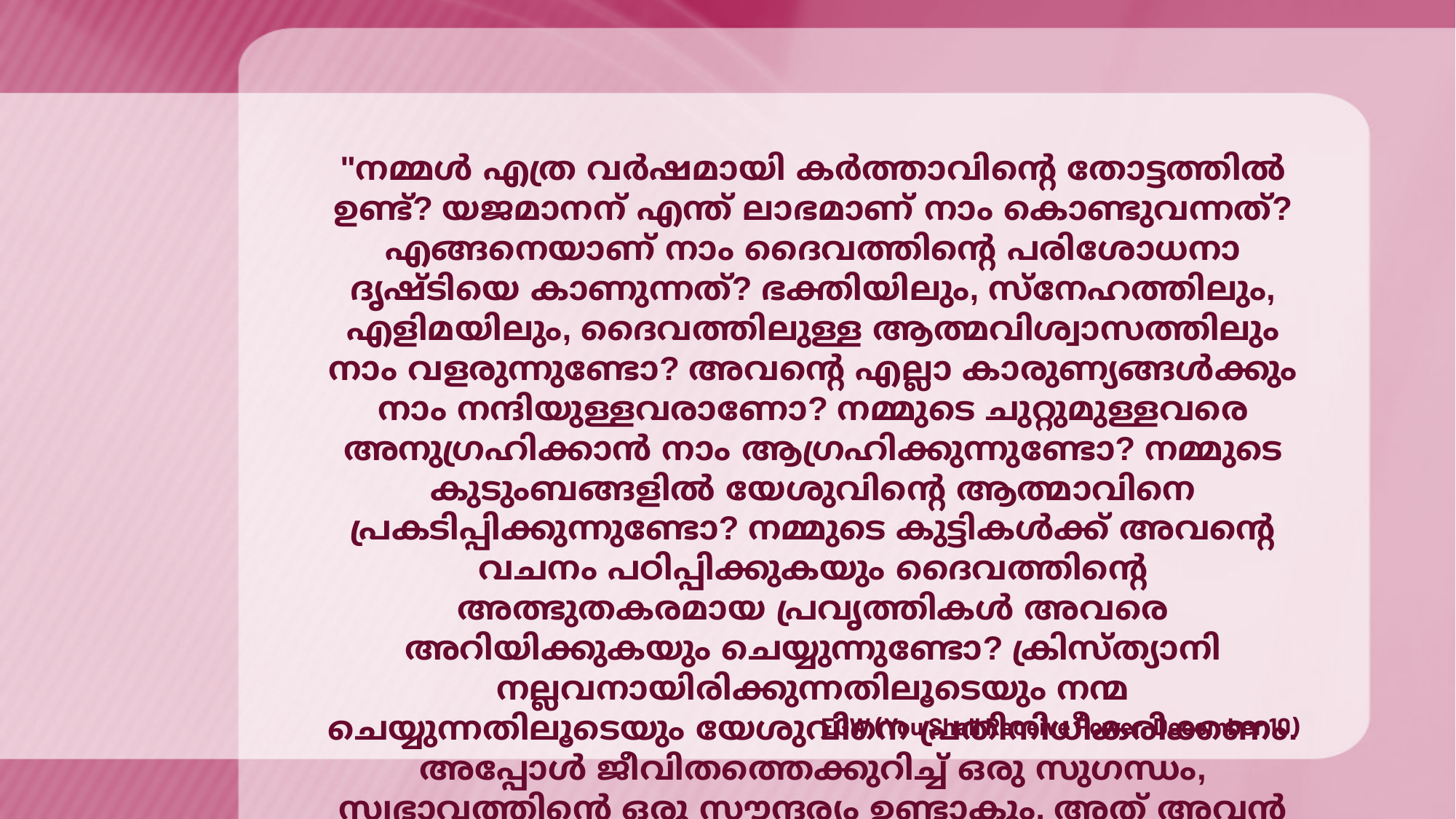

"നമ്മൾ എത്ര വർഷമായി കർത്താവിന്റെ തോട്ടത്തിൽ ഉണ്ട്? യജമാനന് എന്ത് ലാഭമാണ് നാം കൊണ്ടുവന്നത്? എങ്ങനെയാണ് നാം ദൈവത്തിന്റെ പരിശോധനാ ദൃഷ്ടിയെ കാണുന്നത്? ഭക്തിയിലും, സ്നേഹത്തിലും, എളിമയിലും, ദൈവത്തിലുള്ള ആത്മവിശ്വാസത്തിലും നാം വളരുന്നുണ്ടോ? അവന്റെ എല്ലാ കാരുണ്യങ്ങൾക്കും നാം നന്ദിയുള്ളവരാണോ? നമ്മുടെ ചുറ്റുമുള്ളവരെ അനുഗ്രഹിക്കാൻ നാം ആഗ്രഹിക്കുന്നുണ്ടോ? നമ്മുടെ കുടുംബങ്ങളിൽ യേശുവിന്റെ ആത്മാവിനെ പ്രകടിപ്പിക്കുന്നുണ്ടോ? നമ്മുടെ കുട്ടികൾക്ക് അവന്റെ വചനം പഠിപ്പിക്കുകയും ദൈവത്തിന്റെ അത്ഭുതകരമായ പ്രവൃത്തികൾ അവരെ അറിയിക്കുകയും ചെയ്യുന്നുണ്ടോ? ക്രിസ്ത്യാനി നല്ലവനായിരിക്കുന്നതിലൂടെയും നന്മ ചെയ്യുന്നതിലൂടെയും യേശുവിനെ പ്രതിനിധീകരിക്കണം. അപ്പോൾ ജീവിതത്തെക്കുറിച്ച് ഒരു സുഗന്ധം, സ്വഭാവത്തിന്റെ ഒരു സൗന്ദര്യം ഉണ്ടാകും, അത് അവൻ ദൈവത്തിന്റെ ഒരു കുട്ടിയാണെന്നും സ്വർഗ്ഗത്തിന്റെ അവകാശിയാണെന്നും വെളിപ്പെടുത്തും."
EGW (You Shall Receive Power, December 10)